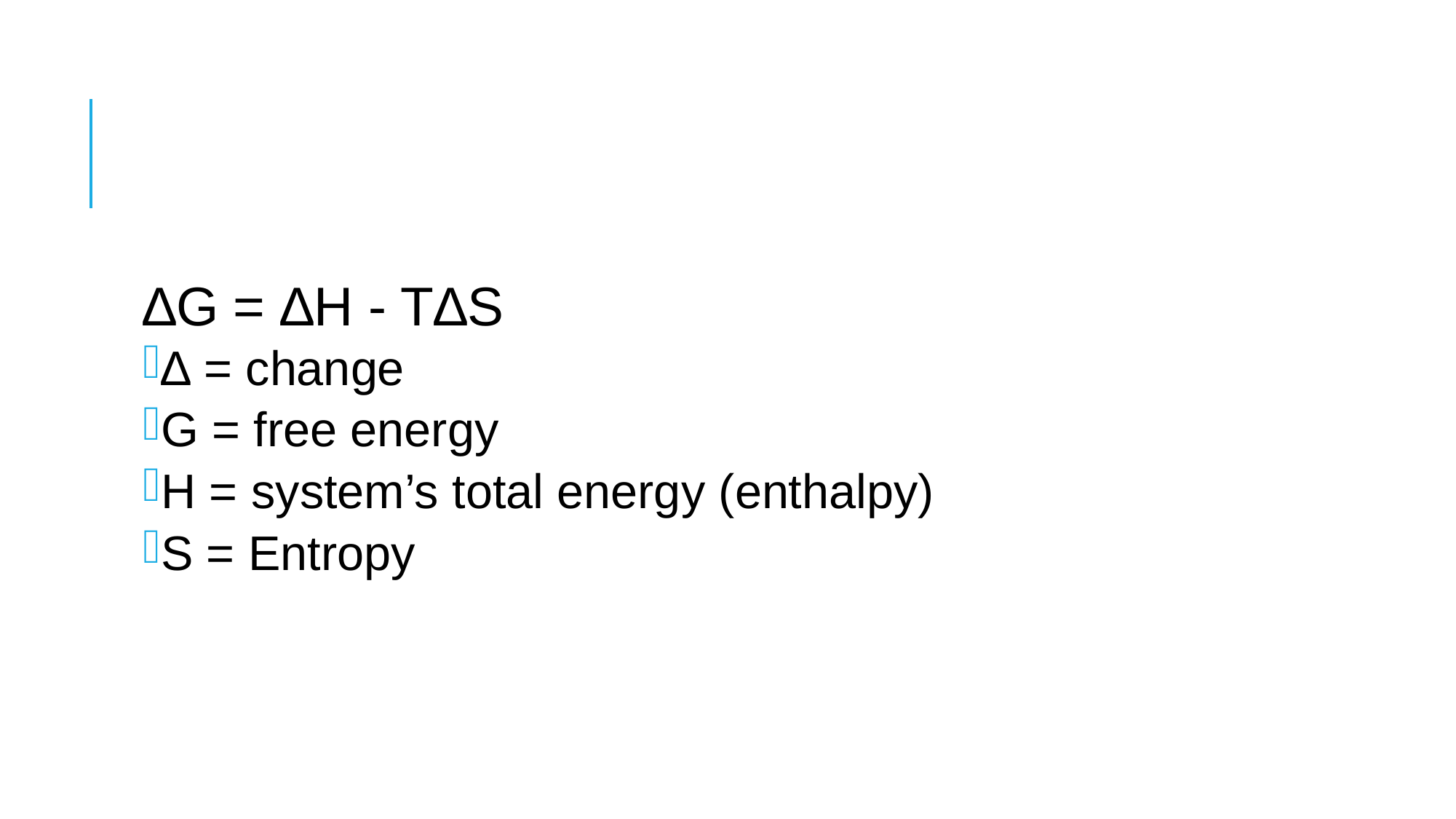

#
∆G = ∆H - T∆S
∆ = change
G = free energy
H = system’s total energy (enthalpy)
S = Entropy